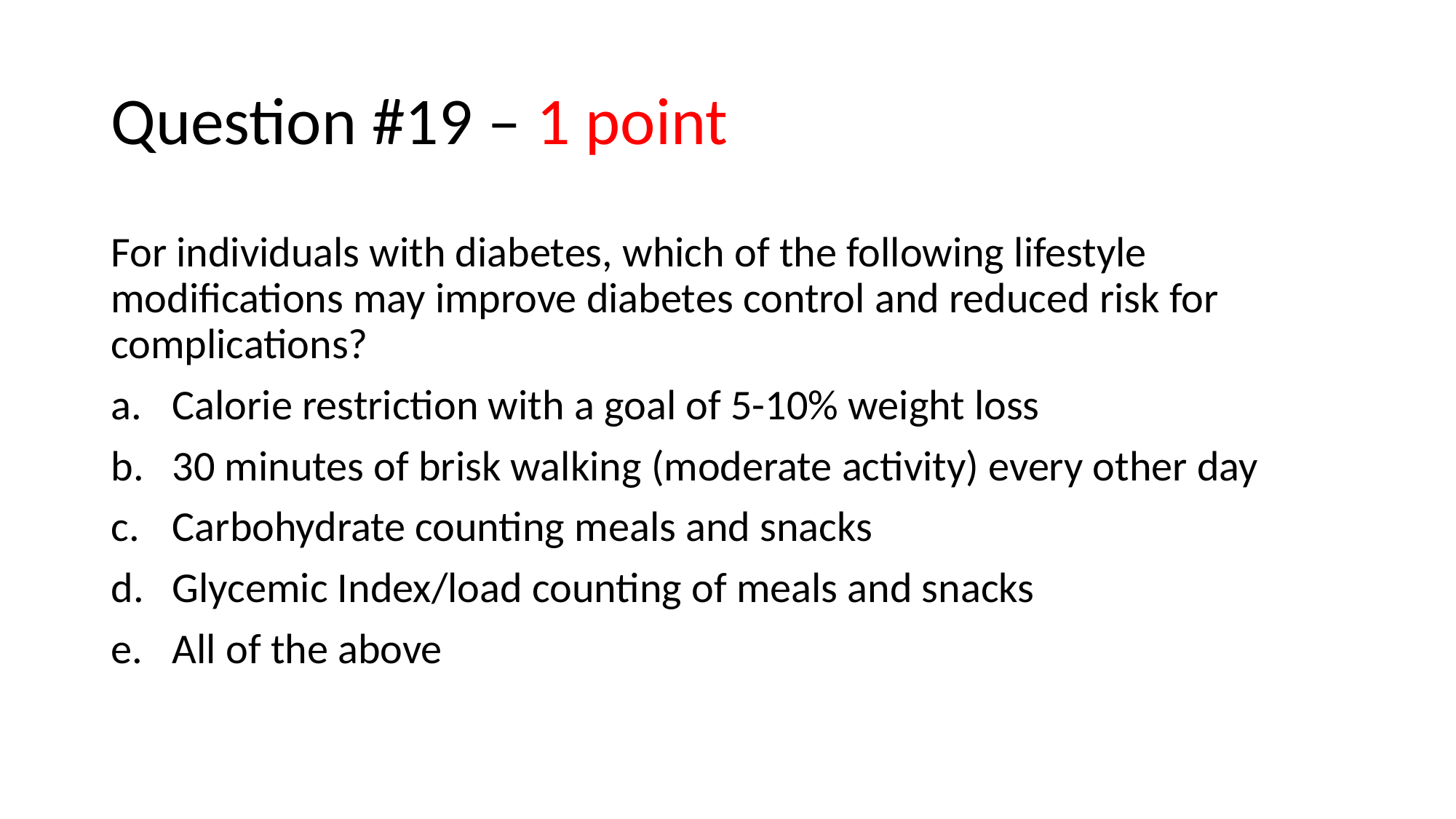

# Question #19 – 1 point
For individuals with diabetes, which of the following lifestyle modifications may improve diabetes control and reduced risk for complications?
Calorie restriction with a goal of 5-10% weight loss
30 minutes of brisk walking (moderate activity) every other day
Carbohydrate counting meals and snacks
Glycemic Index/load counting of meals and snacks
All of the above